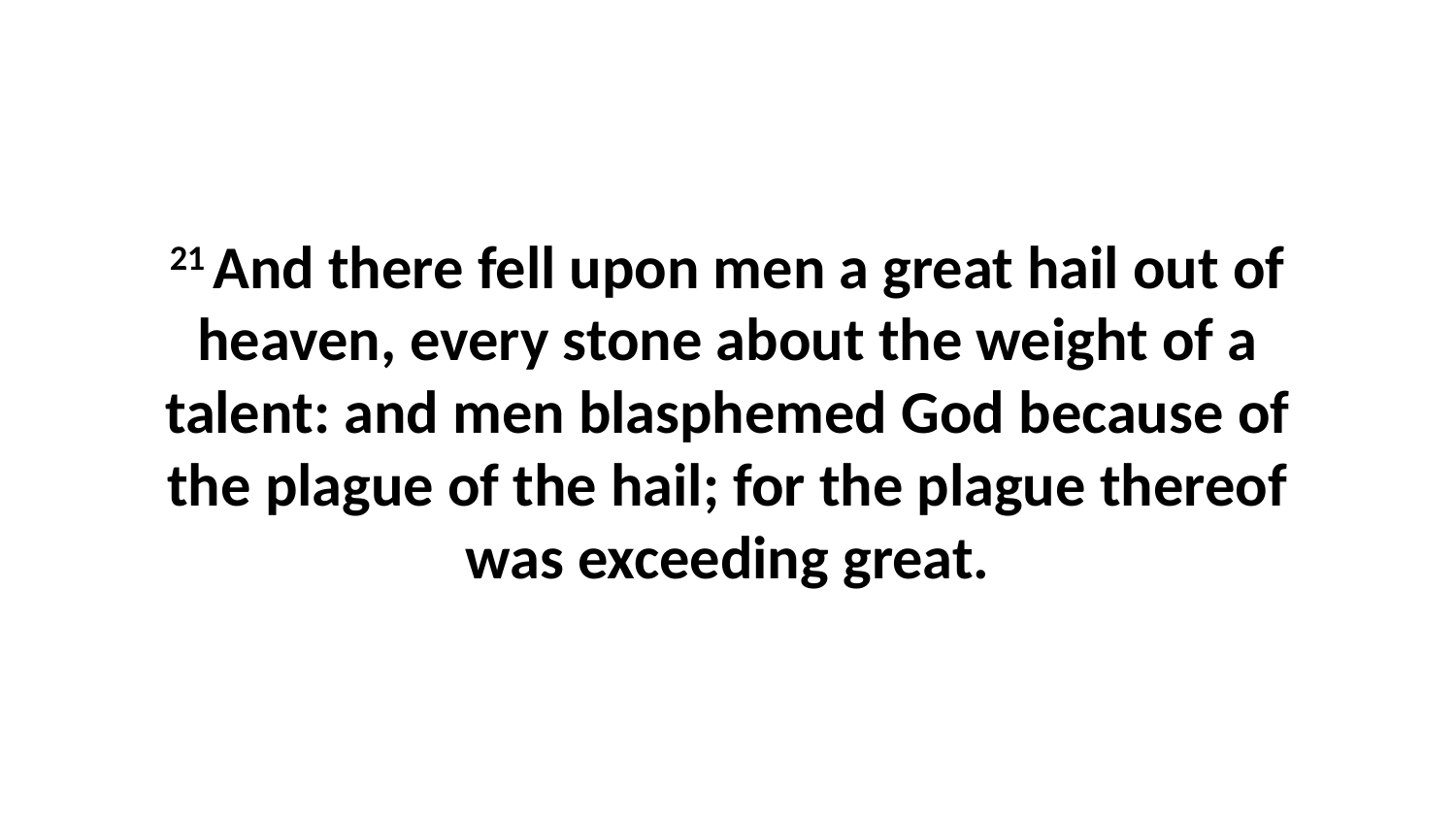

21 And there fell upon men a great hail out of heaven, every stone about the weight of a talent: and men blasphemed God because of the plague of the hail; for the plague thereof was exceeding great.